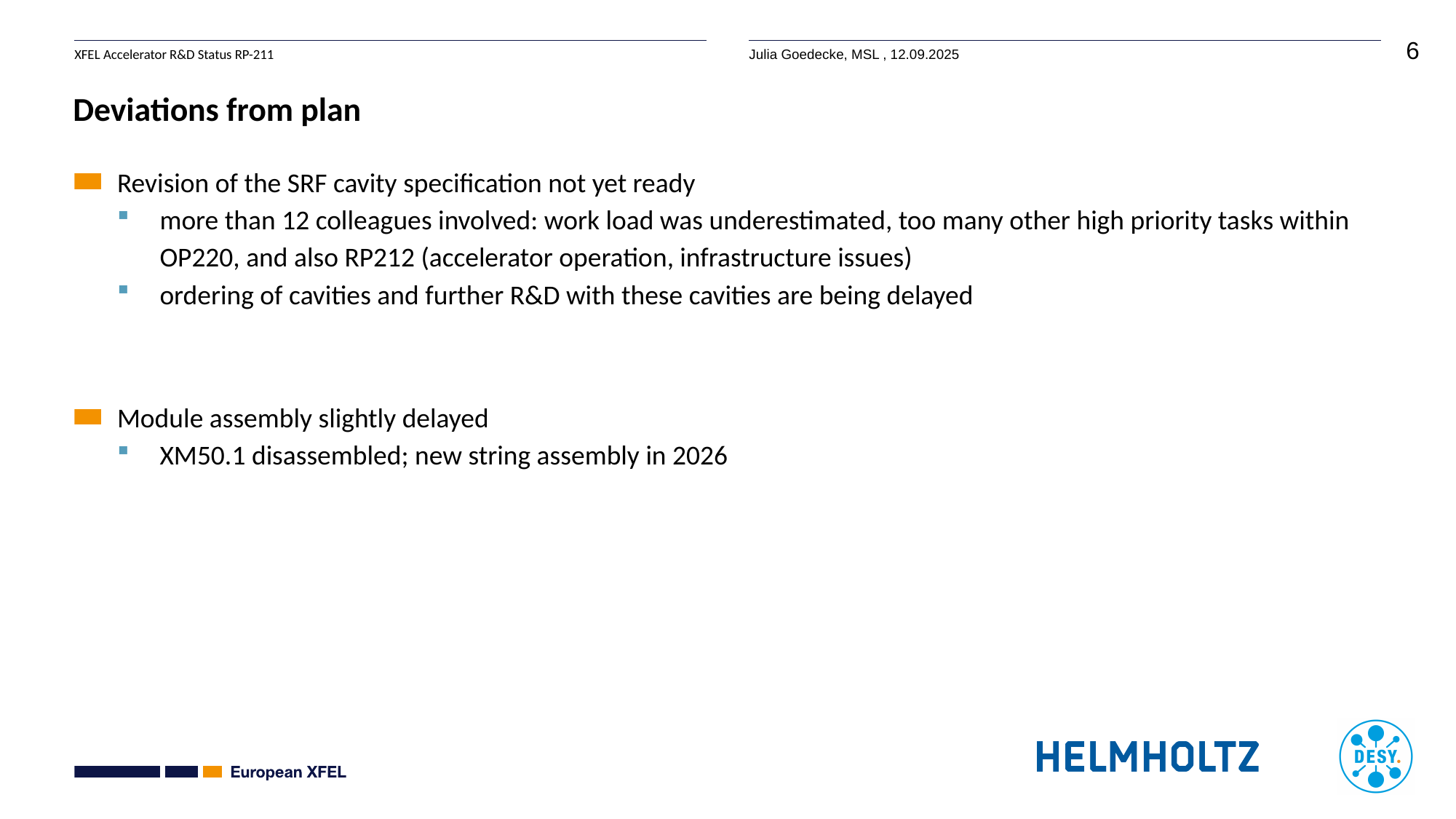

# Deviations from plan
Revision of the SRF cavity specification not yet ready
more than 12 colleagues involved: work load was underestimated, too many other high priority tasks within OP220, and also RP212 (accelerator operation, infrastructure issues)
ordering of cavities and further R&D with these cavities are being delayed

Module assembly slightly delayed
XM50.1 disassembled; new string assembly in 2026